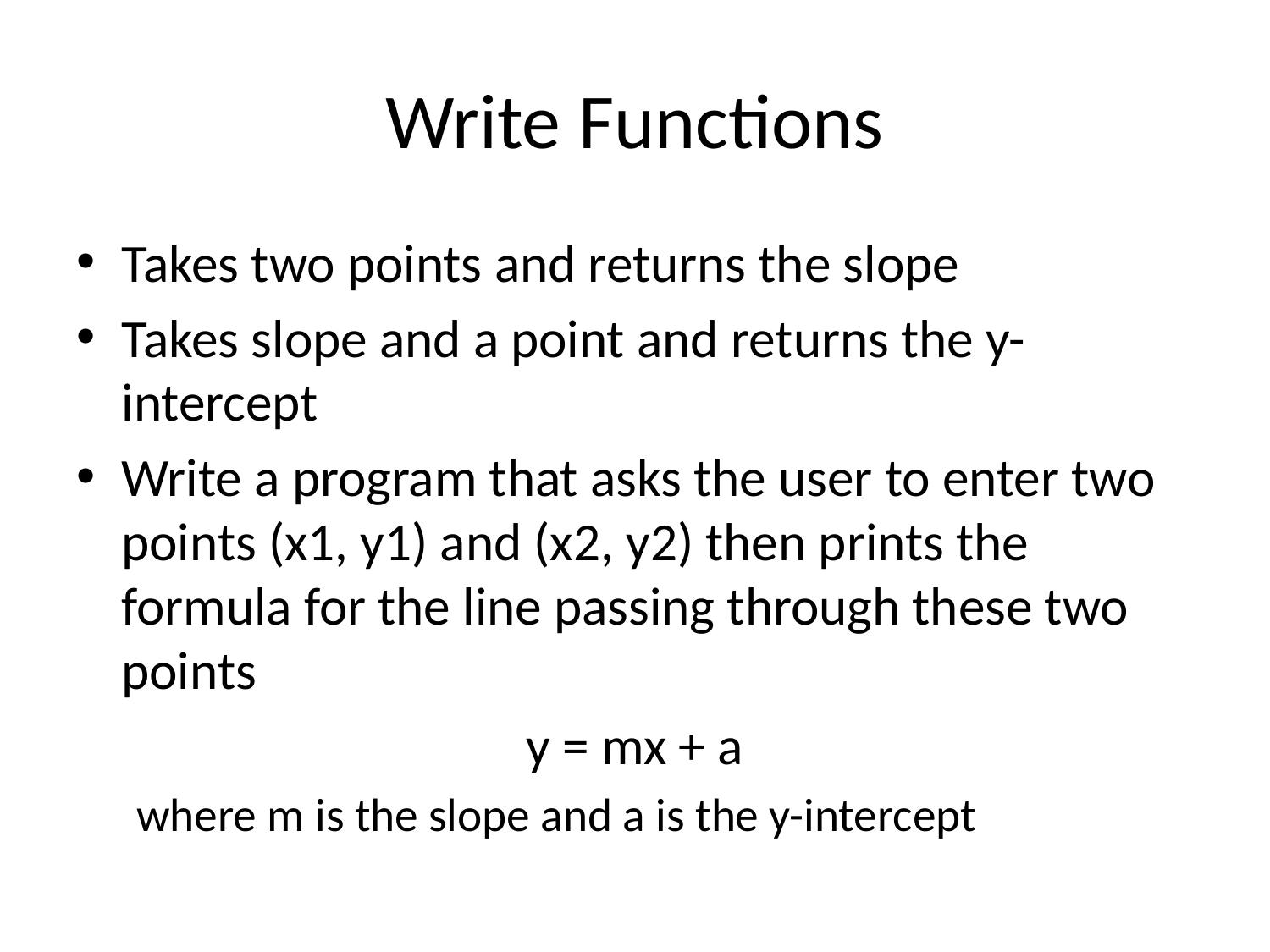

# Write Functions
Takes two points and returns the slope
Takes slope and a point and returns the y-intercept
Write a program that asks the user to enter two points (x1, y1) and (x2, y2) then prints the formula for the line passing through these two points
y = mx + a
where m is the slope and a is the y-intercept